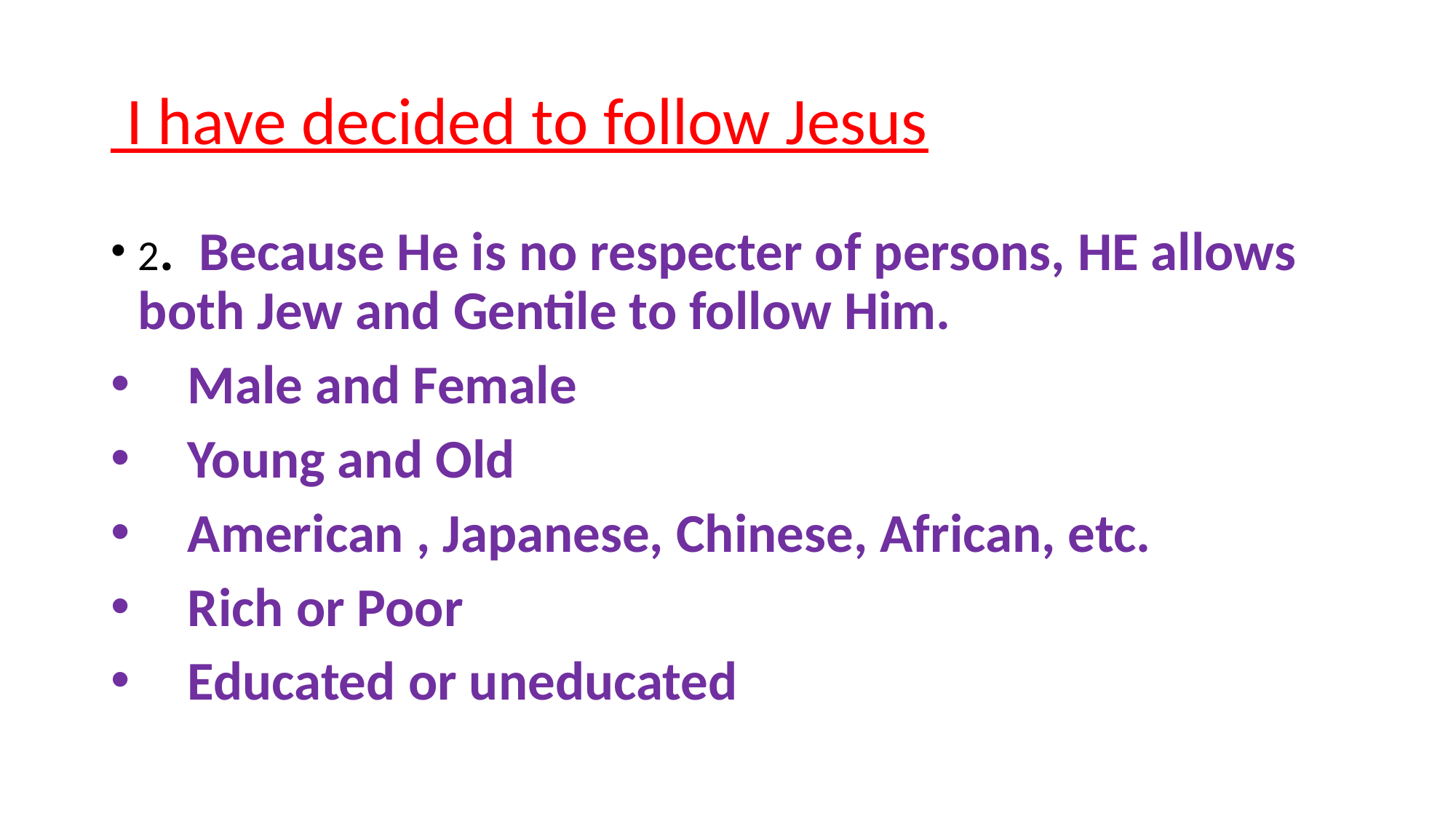

# I have decided to follow Jesus
2.  Because He is no respecter of persons, HE allows both Jew and Gentile to follow Him.
    Male and Female
    Young and Old
    American , Japanese, Chinese, African, etc.
    Rich or Poor
    Educated or uneducated